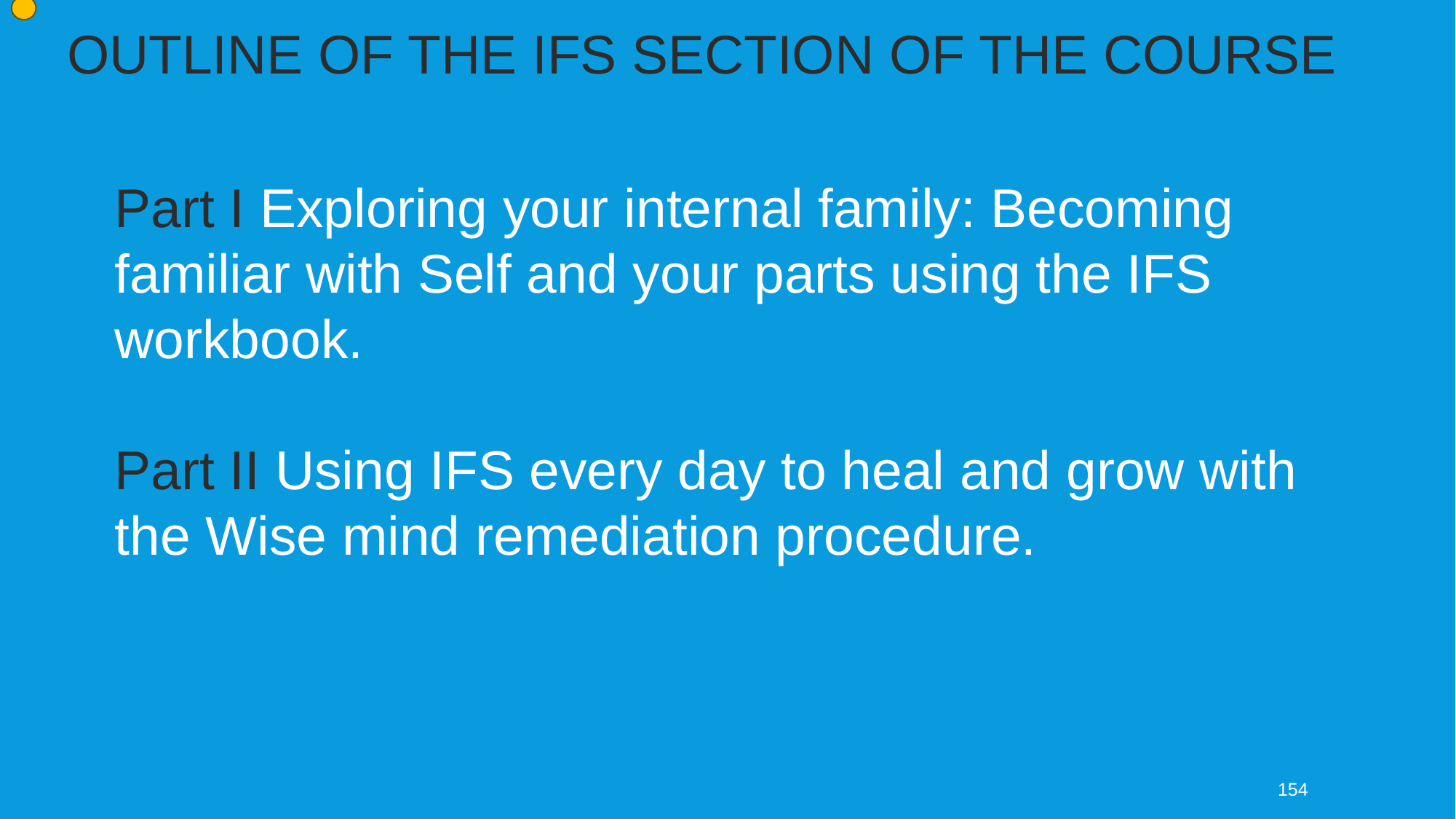

OUTLINE OF THE IFS SECTION OF THE COURSE
Part I Exploring your internal family: Becoming familiar with Self and your parts using the IFS workbook.

Part II Using IFS every day to heal and grow with the Wise mind remediation procedure.
154